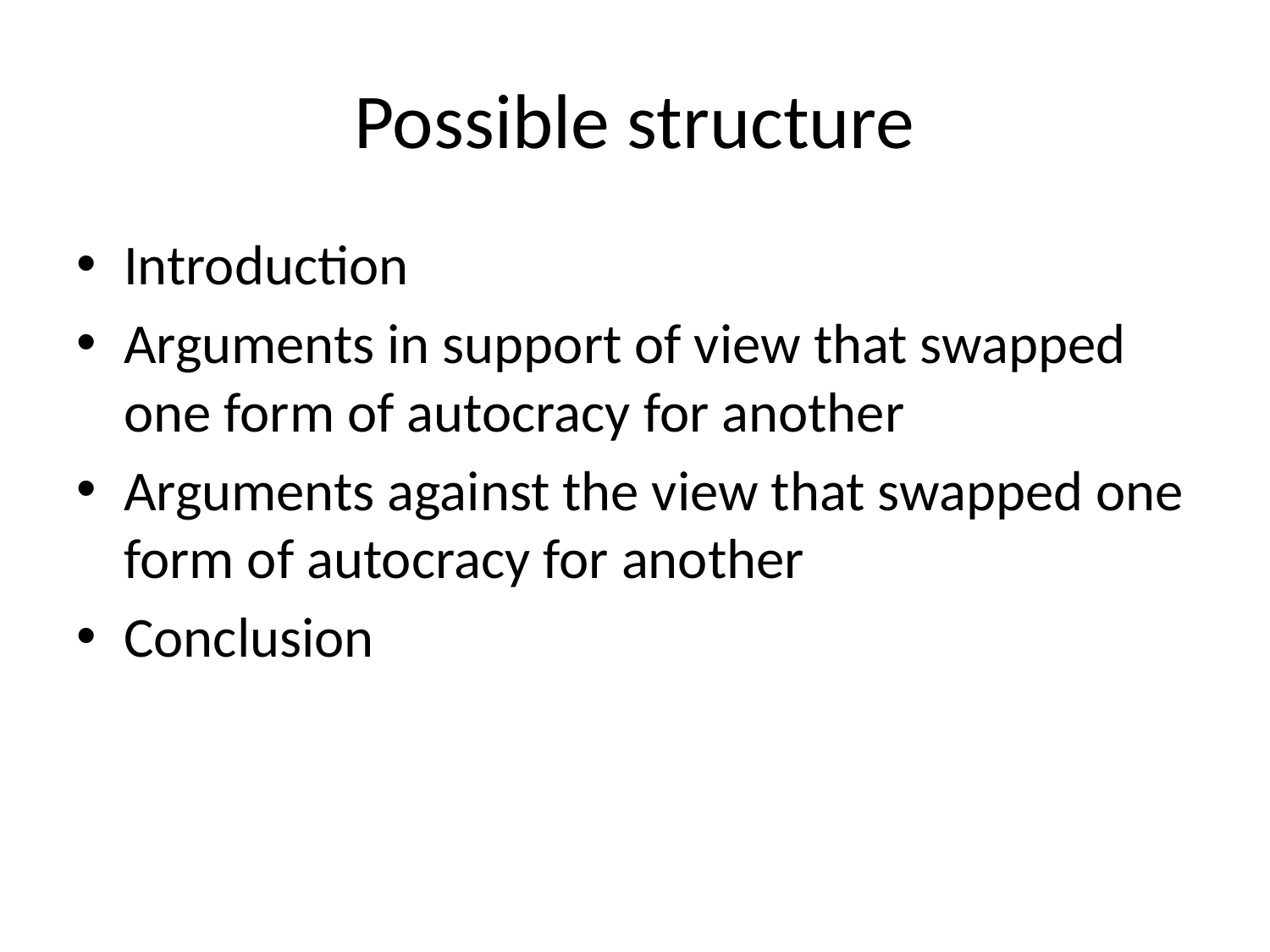

# Possible structure
Introduction
Arguments in support of view that swapped one form of autocracy for another
Arguments against the view that swapped one form of autocracy for another
Conclusion